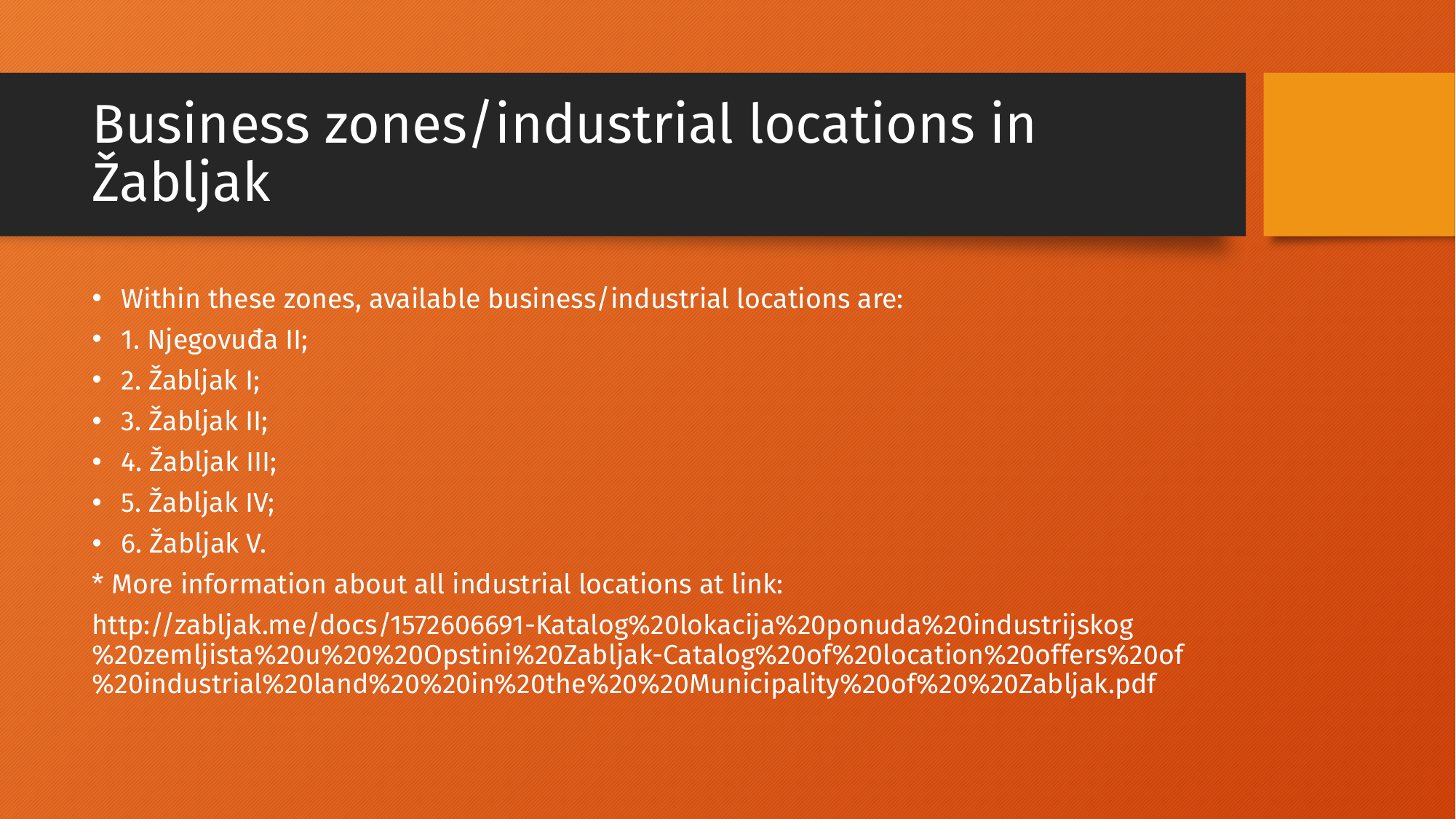

# Business zones/industrial locations in Žabljak
Within these zones, available business/industrial locations are:
1. Njegovuđa II;
2. Žabljak I;
3. Žabljak II;
4. Žabljak III;
5. Žabljak IV;
6. Žabljak V.
* More information about all industrial locations at link:
http://zabljak.me/docs/1572606691-Katalog%20lokacija%20ponuda%20industrijskog%20zemljista%20u%20%20Opstini%20Zabljak-Catalog%20of%20location%20offers%20of%20industrial%20land%20%20in%20the%20%20Municipality%20of%20%20Zabljak.pdf